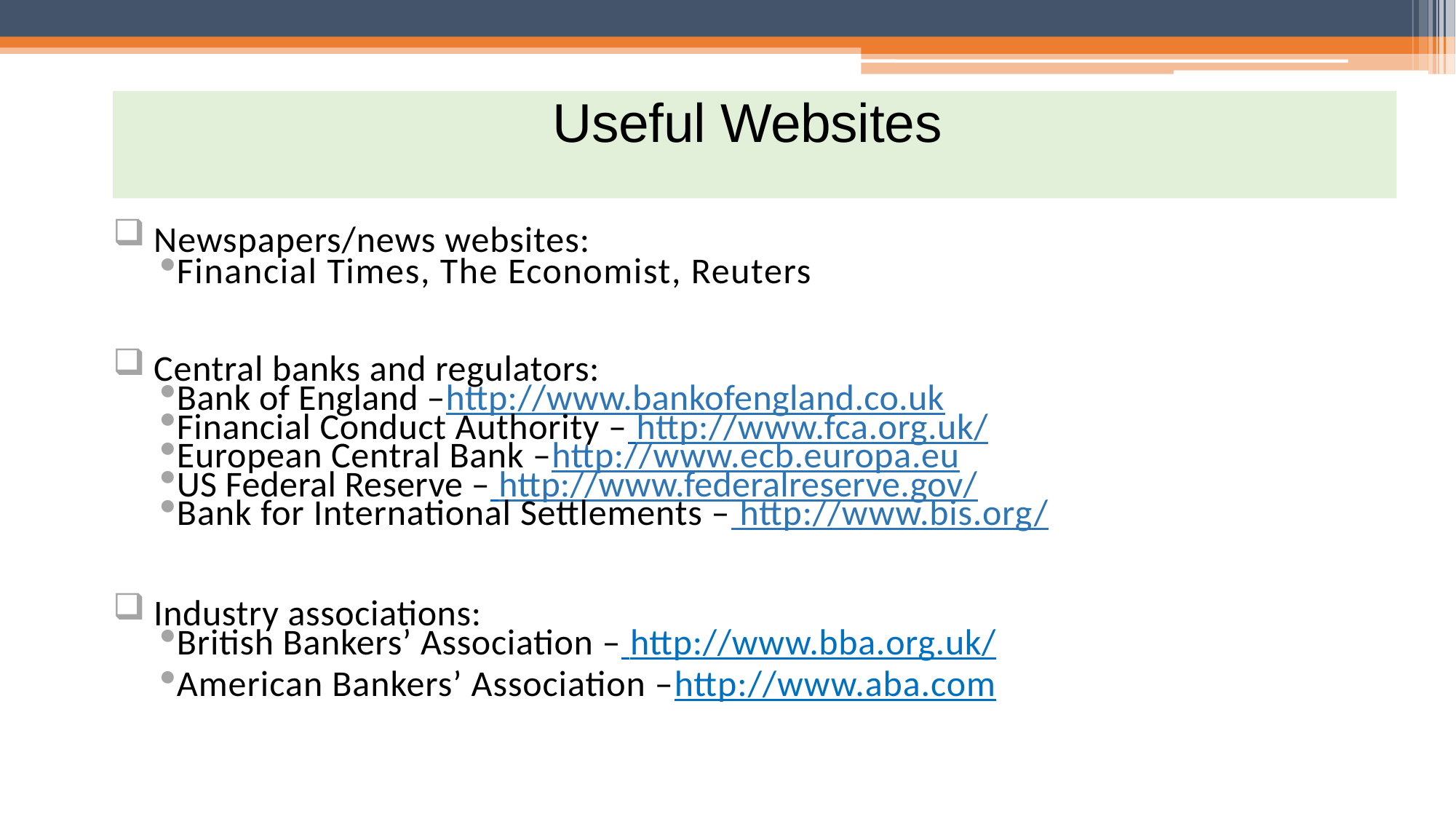

Useful Websites
Newspapers/news websites:
Financial Times, The Economist, Reuters
Central banks and regulators:
Bank of England –http://www.bankofengland.co.uk
Financial Conduct Authority – http://www.fca.org.uk/
European Central Bank –http://www.ecb.europa.eu
US Federal Reserve – http://www.federalreserve.gov/
Bank for International Settlements – http://www.bis.org/
Industry associations:
British Bankers’ Association – http://www.bba.org.uk/
American Bankers’ Association –http://www.aba.com